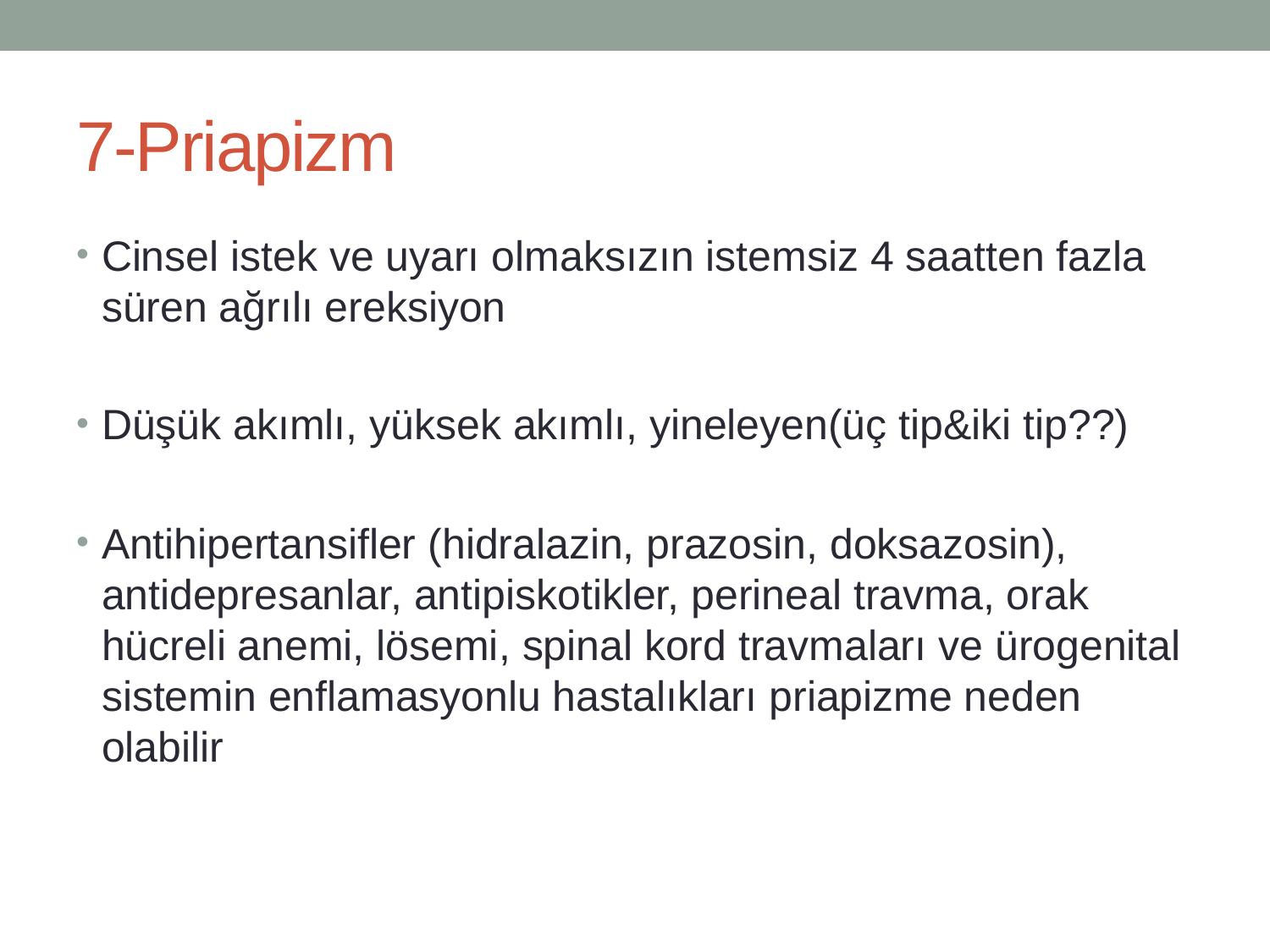

# 7-Priapizm
Cinsel istek ve uyarı olmaksızın istemsiz 4 saatten fazla süren ağrılı ereksiyon

Düşük akımlı, yüksek akımlı, yineleyen(üç tip&iki tip??)

Antihipertansifler (hidralazin, prazosin, doksazosin), antidepresanlar, antipiskotikler, perineal travma, orak hücreli anemi, lösemi, spinal kord travmaları ve ürogenital sistemin enflamasyonlu hastalıkları priapizme neden olabilir